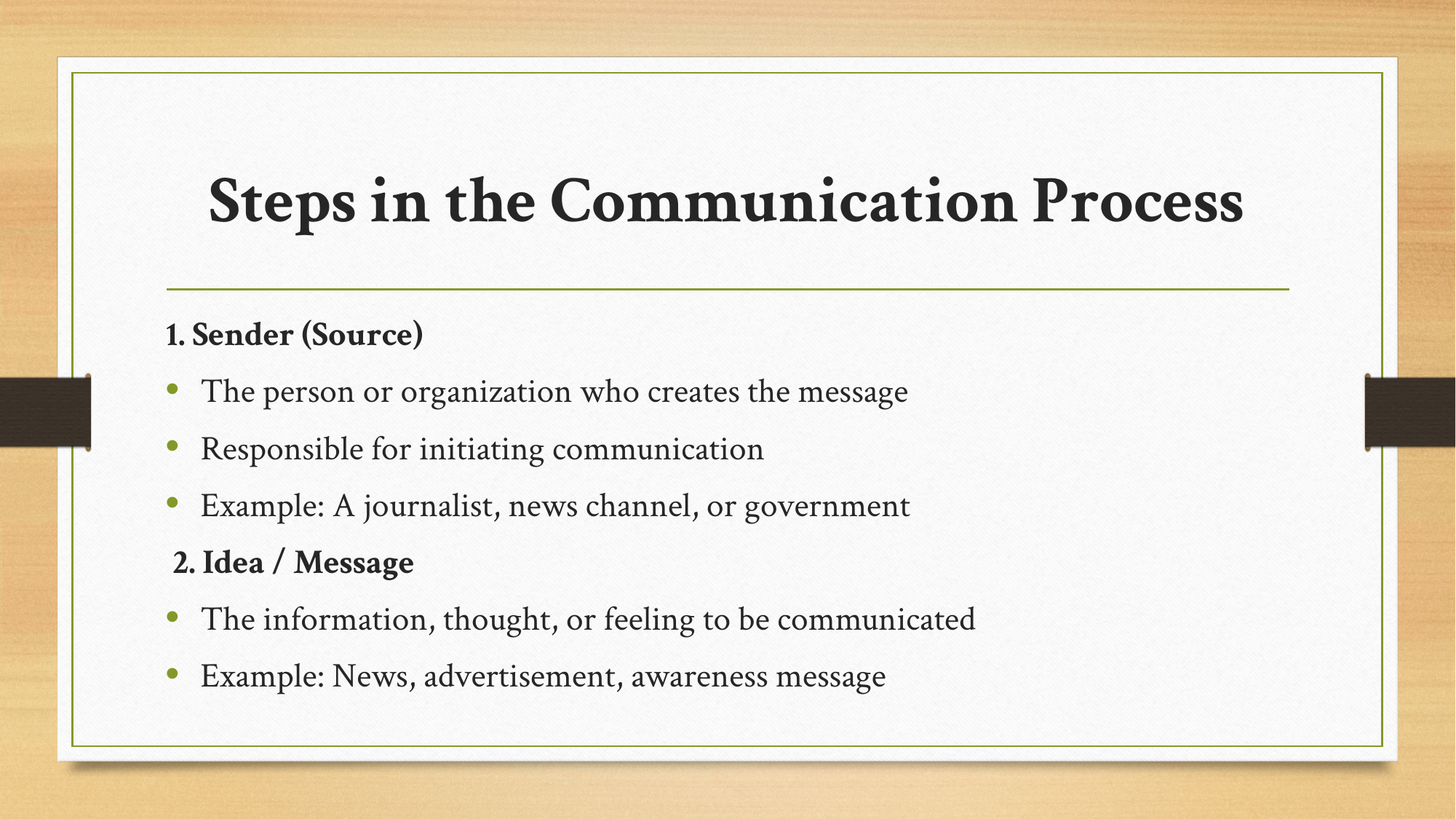

# Steps in the Communication Process
1. Sender (Source)
The person or organization who creates the message
Responsible for initiating communication
Example: A journalist, news channel, or government
 2. Idea / Message
The information, thought, or feeling to be communicated
Example: News, advertisement, awareness message